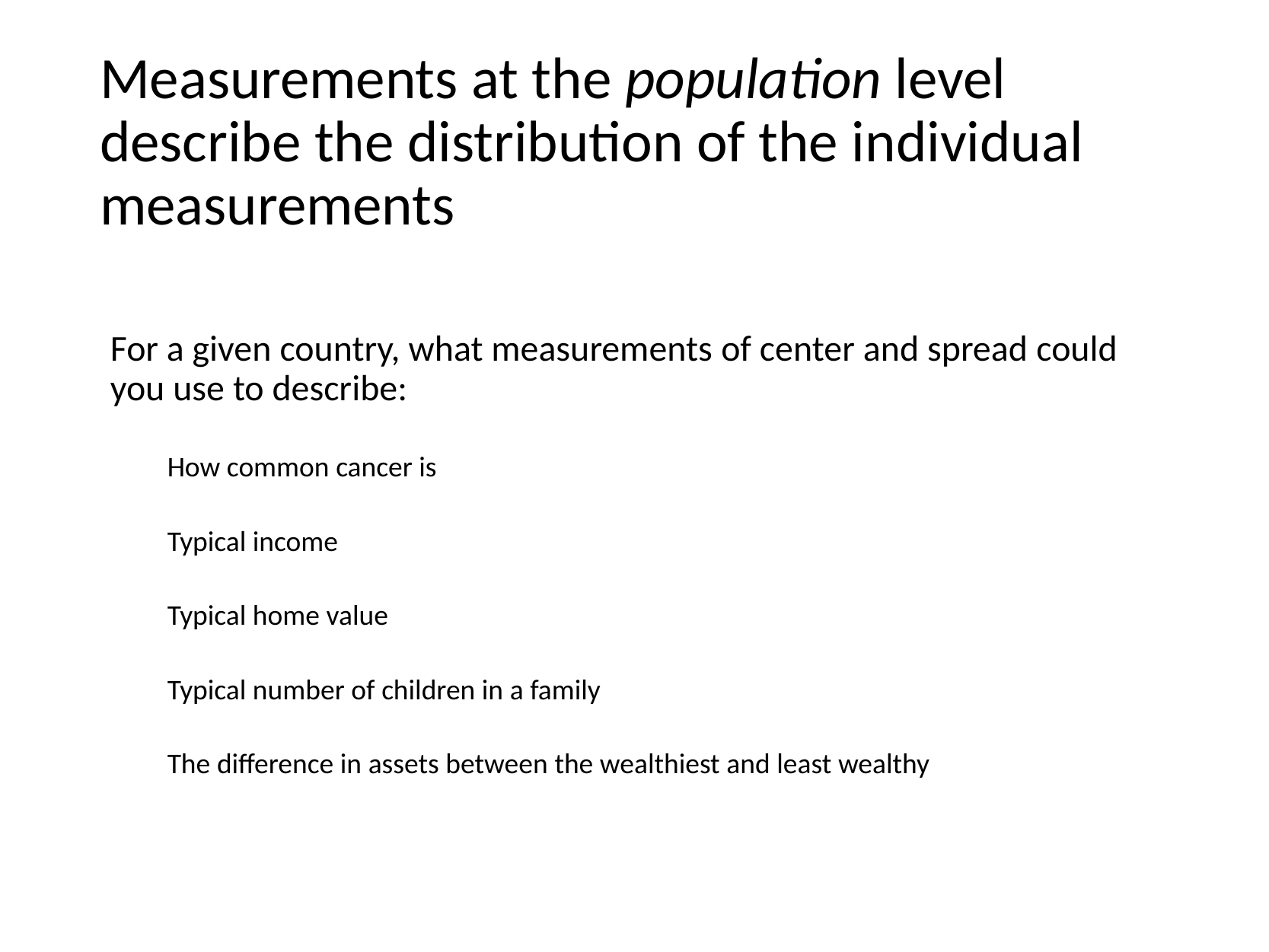

# Measurements at the population level describe the distribution of the individual measurements
For a given country, what measurements of center and spread could you use to describe:

How common cancer is

Typical income

Typical home value

Typical number of children in a family

The difference in assets between the wealthiest and least wealthy